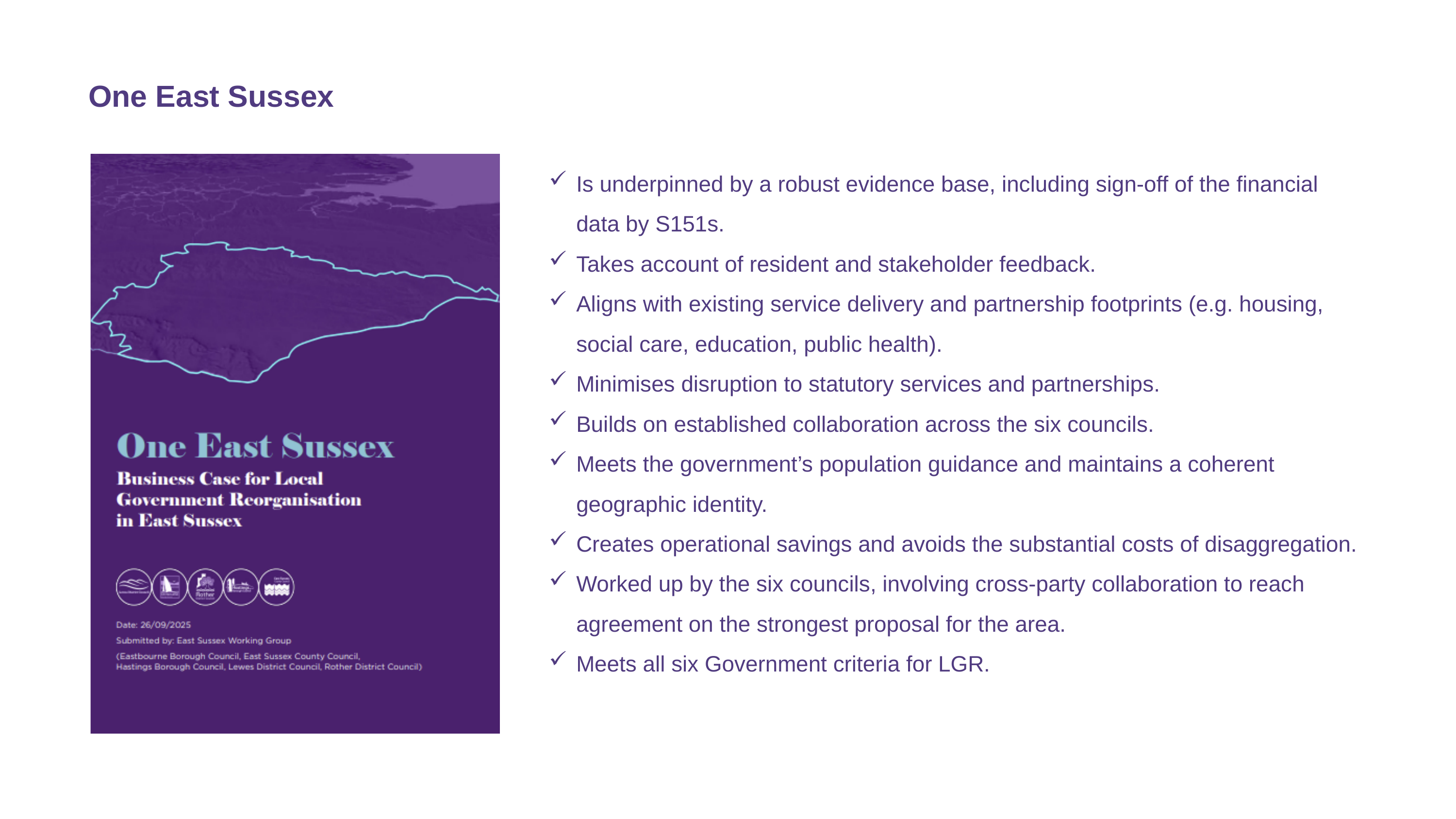

One East Sussex

Is underpinned by a robust evidence base, including sign-off of the financial data by S151s.
Takes account of resident and stakeholder feedback.
Aligns with existing service delivery and partnership footprints (e.g. housing, social care, education, public health).
Minimises disruption to statutory services and partnerships.
Builds on established collaboration across the six councils.
Meets the government’s population guidance and maintains a coherent geographic identity.
Creates operational savings and avoids the substantial costs of disaggregation.
Worked up by the six councils, involving cross-party collaboration to reach agreement on the strongest proposal for the area.
Meets all six Government criteria for LGR.